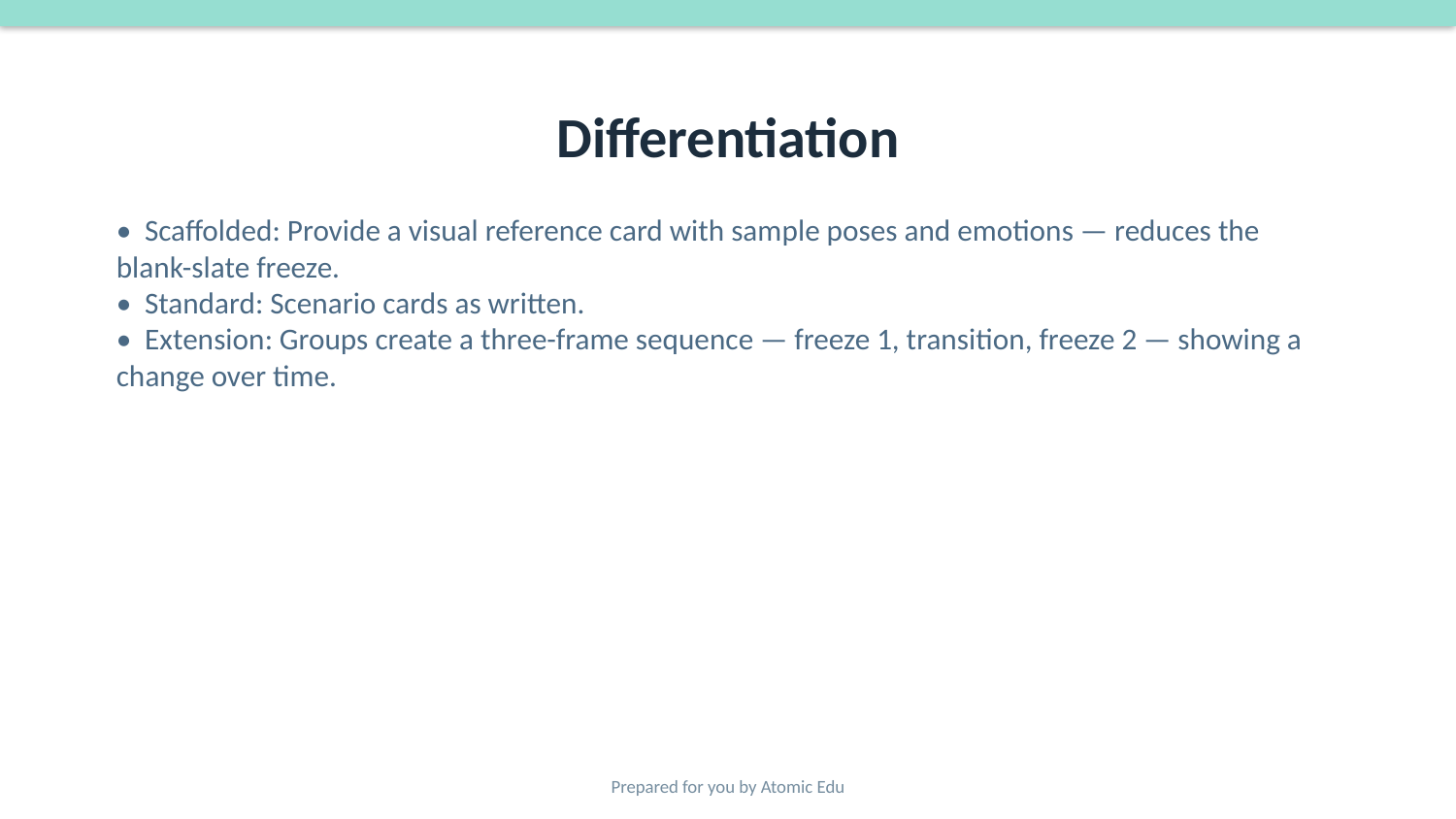

# Differentiation
•  Scaffolded: Provide a visual reference card with sample poses and emotions — reduces the blank-slate freeze.
•  Standard: Scenario cards as written.
•  Extension: Groups create a three-frame sequence — freeze 1, transition, freeze 2 — showing a change over time.
Prepared for you by Atomic Edu